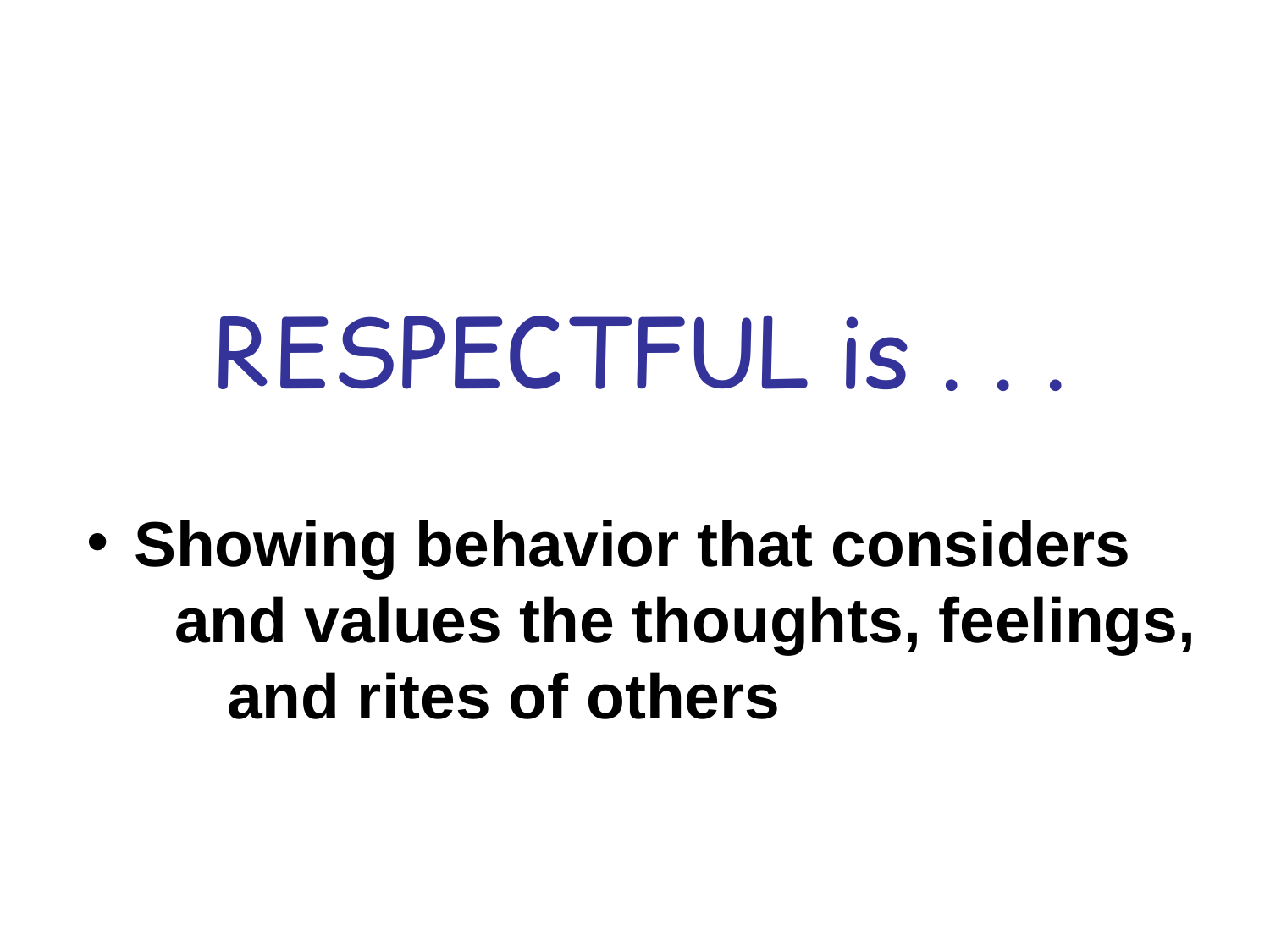

RESPECTFUL is . . .
 Showing behavior that considers
     and values the thoughts, feelings,
        and rites of others